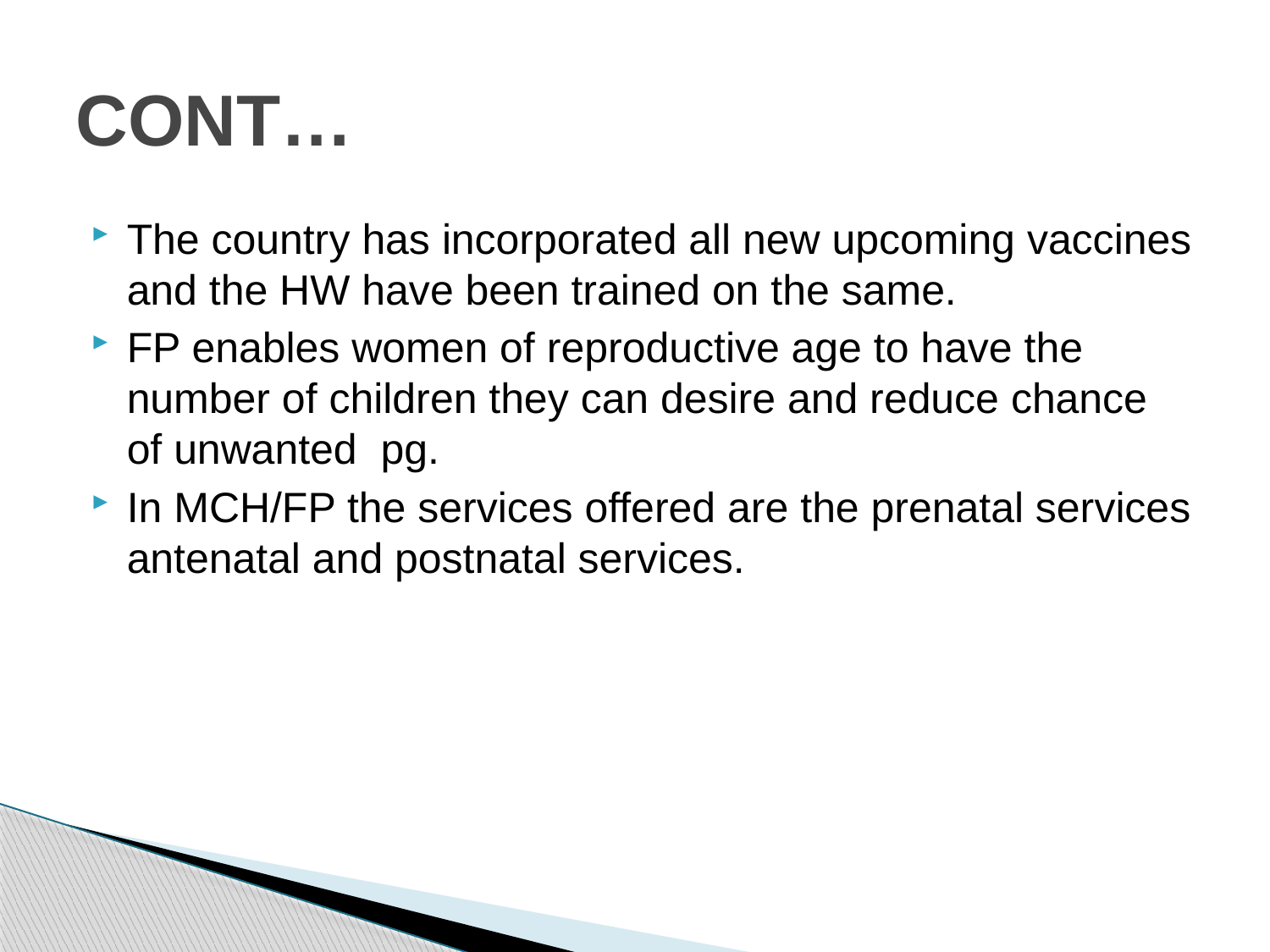

# CONT…
The country has incorporated all new upcoming vaccines and the HW have been trained on the same.
FP enables women of reproductive age to have the number of children they can desire and reduce chance of unwanted  pg.
In MCH/FP the services offered are the prenatal services antenatal and postnatal services.